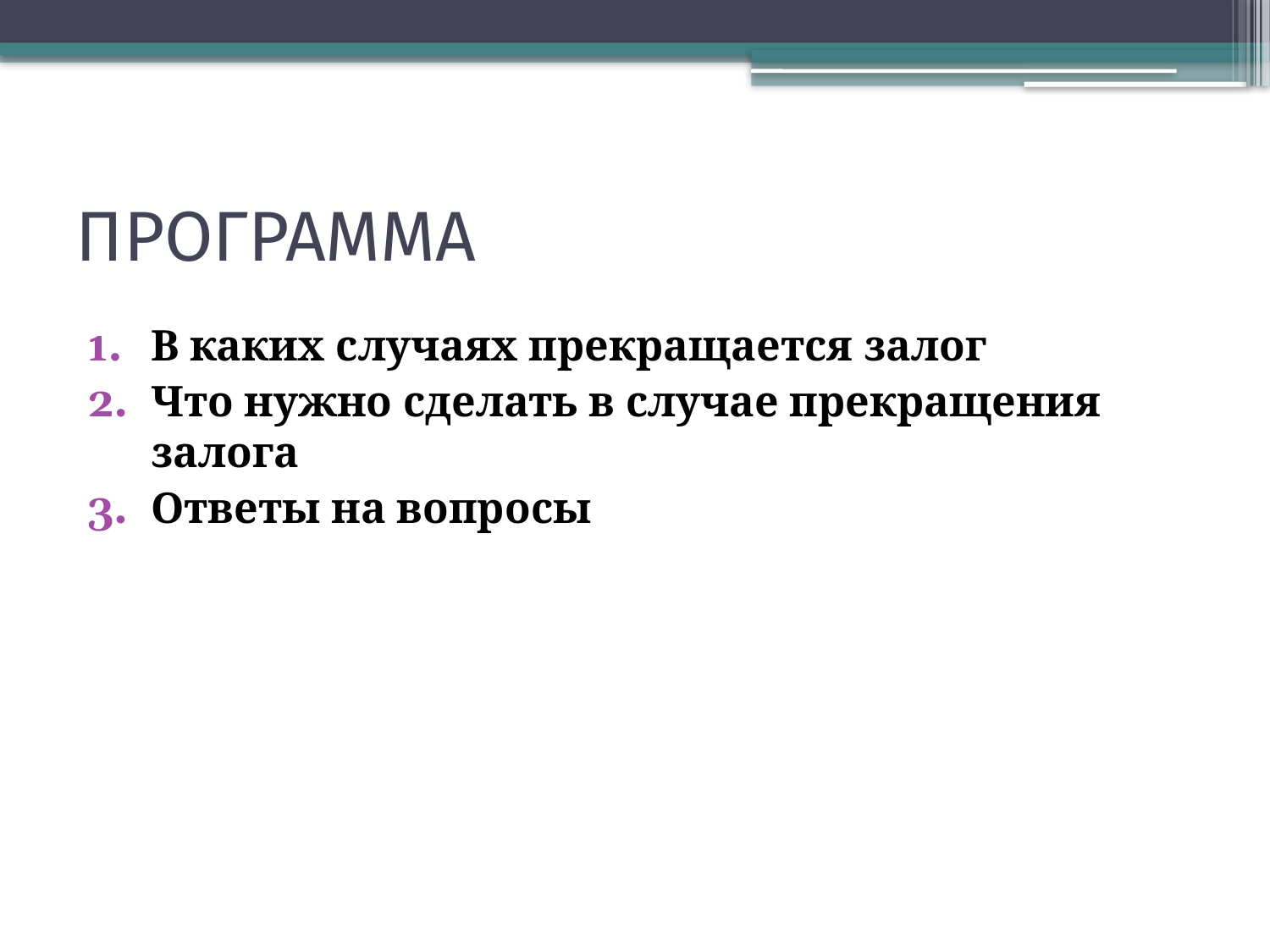

# ПРОГРАММА
В каких случаях прекращается залог
Что нужно сделать в случае прекращения залога
Ответы на вопросы